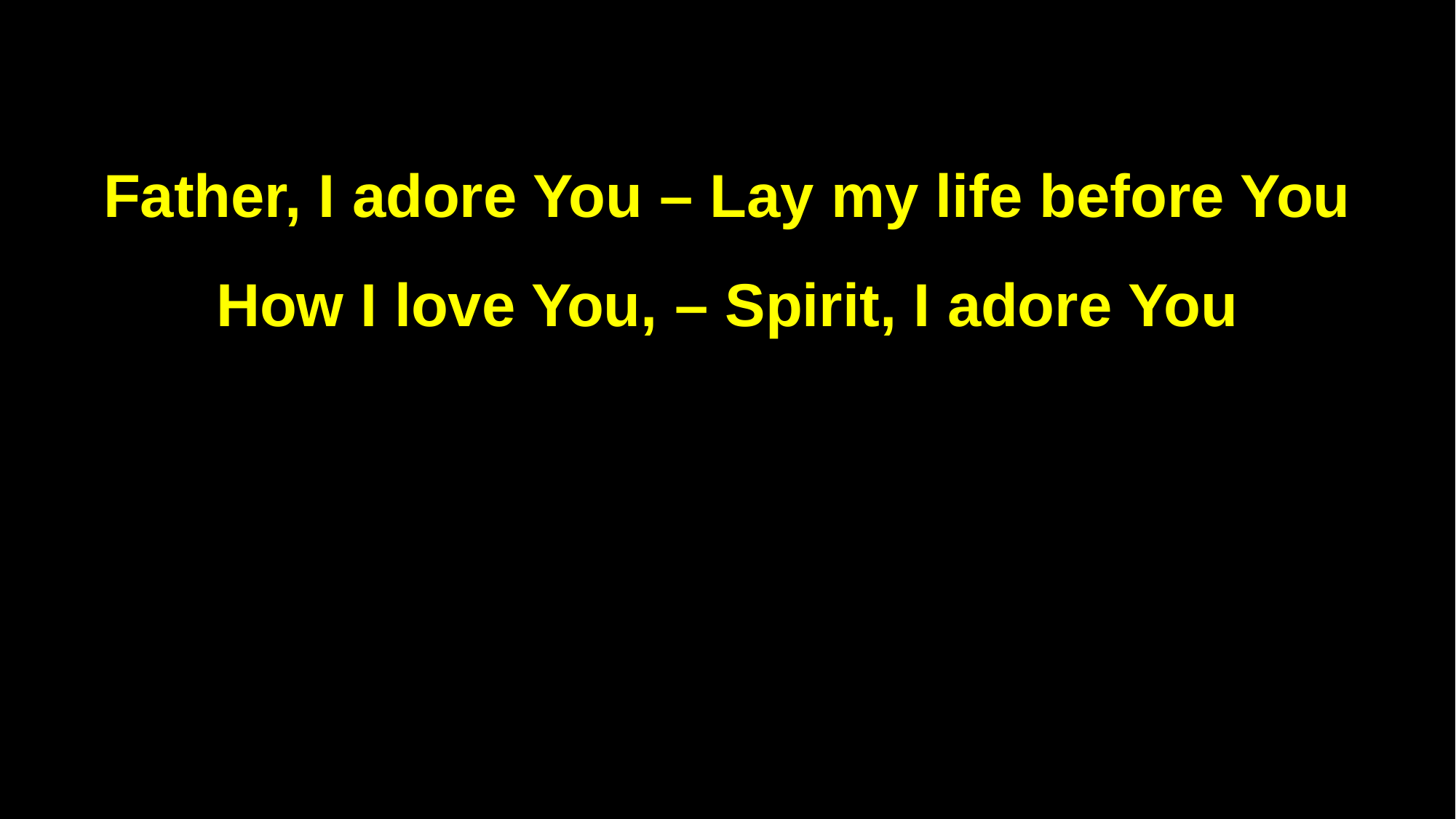

Father, I adore You – Lay my life before You
How I love You, – Spirit, I adore You